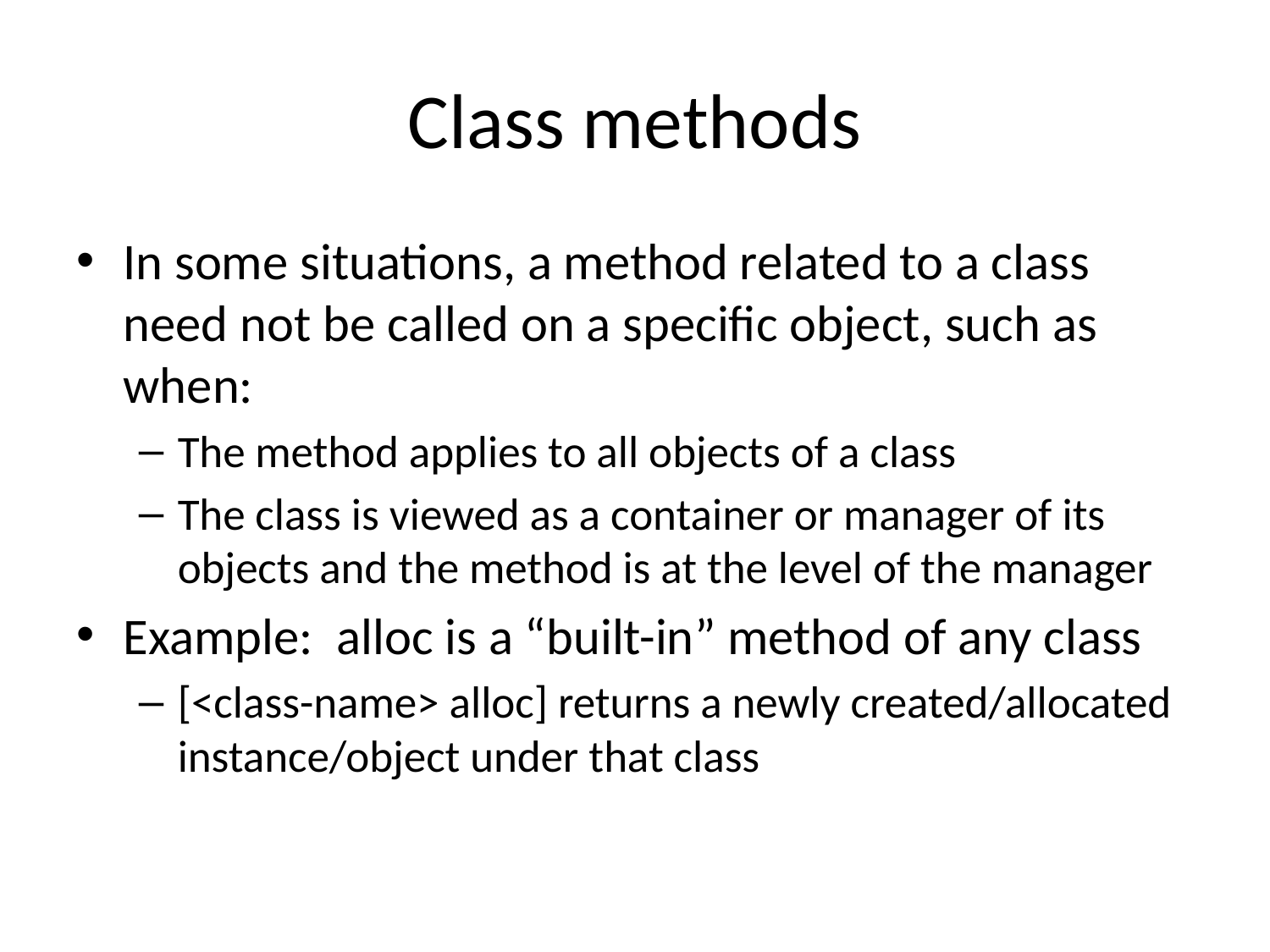

# Class methods
In some situations, a method related to a class need not be called on a specific object, such as when:
The method applies to all objects of a class
The class is viewed as a container or manager of its objects and the method is at the level of the manager
Example:  alloc is a “built-in” method of any class
[<class-name> alloc] returns a newly created/allocated instance/object under that class